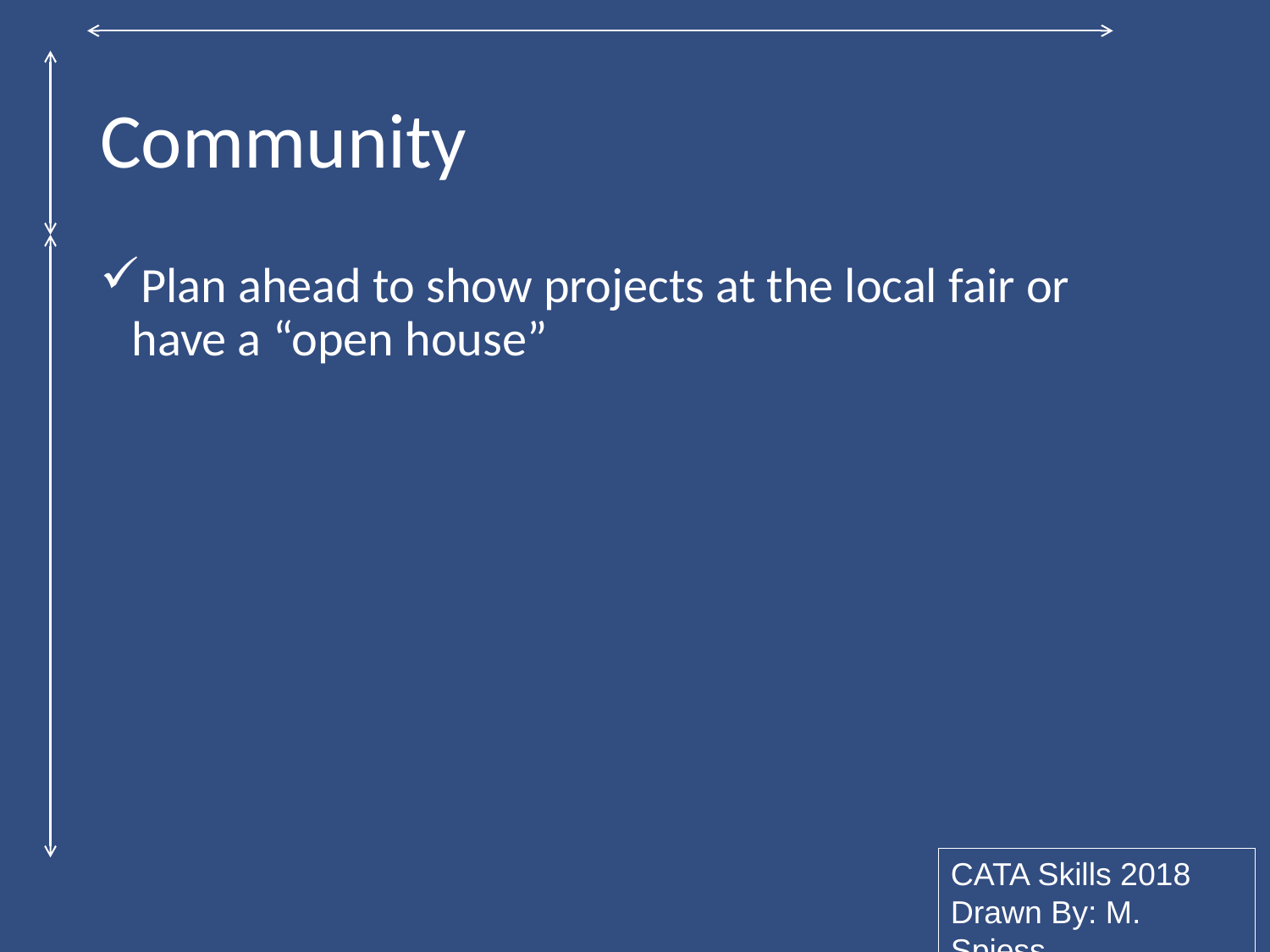

# Community
Plan ahead to show projects at the local fair or have a “open house”